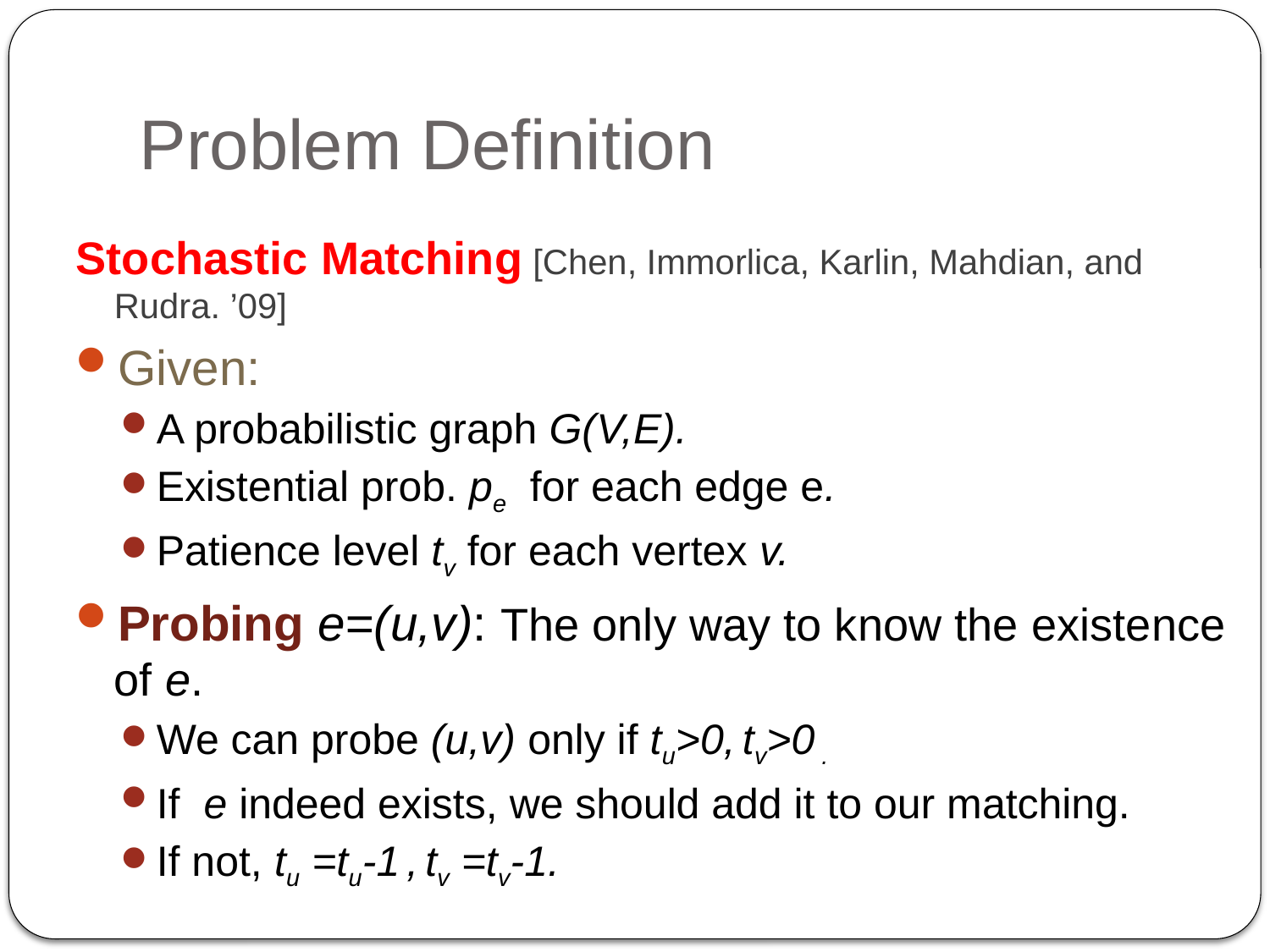

# Problem Definition
Stochastic Matching [Chen, Immorlica, Karlin, Mahdian, and Rudra. ’09]
Given:
A probabilistic graph G(V,E).
Existential prob. pe  for each edge e.
Patience level tv for each vertex v.
Probing e=(u,v): The only way to know the existence of e.
We can probe (u,v) only if tu>0, tv>0 .
If  e indeed exists, we should add it to our matching.
If not, tu =tu-1 , tv =tv-1.